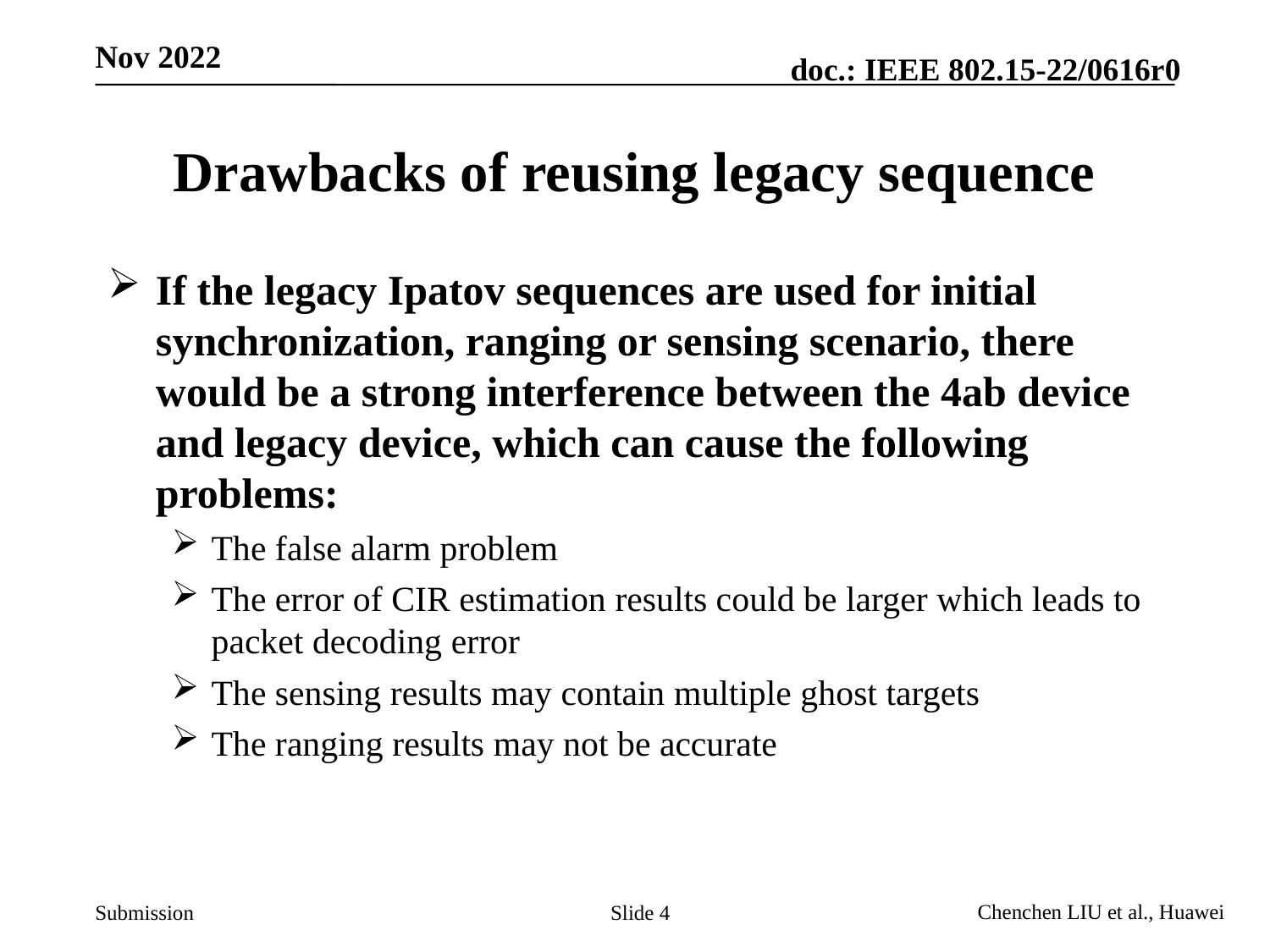

# Drawbacks of reusing legacy sequence
If the legacy Ipatov sequences are used for initial synchronization, ranging or sensing scenario, there would be a strong interference between the 4ab device and legacy device, which can cause the following problems:
The false alarm problem
The error of CIR estimation results could be larger which leads to packet decoding error
The sensing results may contain multiple ghost targets
The ranging results may not be accurate

Slide 4